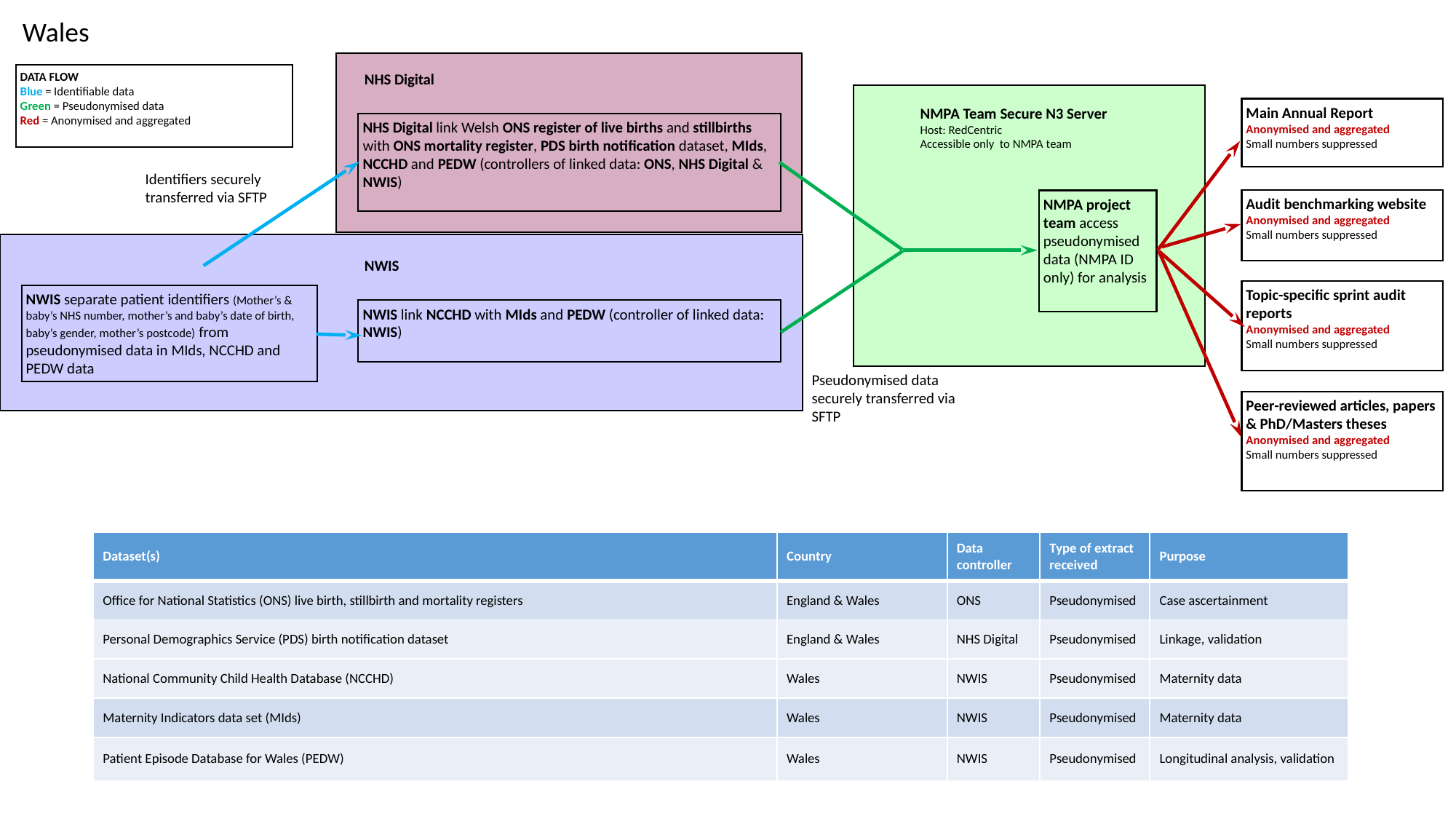

Wales

DATA FLOW
Blue = Identifiable data
Green = Pseudonymised data
Red = Anonymised and aggregated
NHS Digital

Main Annual Report
Anonymised and aggregated
Small numbers suppressed
NMPA Team Secure N3 Server
Host: RedCentric
Accessible only  to NMPA team
NHS Digital link Welsh ONS register of live births and stillbirths with ONS mortality register, PDS birth notification dataset, MIds, NCCHD and PEDW (controllers of linked data: ONS, NHS Digital & NWIS)
Identifiers securely transferred via SFTP
Audit benchmarking website
Anonymised and aggregated
Small numbers suppressed
NMPA project team access pseudonymised data (NMPA ID only) for analysis

NWIS

Topic-specific sprint audit reports
Anonymised and aggregated
Small numbers suppressed
NWIS separate patient identifiers (Mother’s & baby’s NHS number, mother’s and baby’s date of birth,  baby’s gender, mother’s postcode) from pseudonymised data in MIds, NCCHD and PEDW data
NWIS link NCCHD with MIds and PEDW (controller of linked data: NWIS)
Pseudonymised data securely transferred via SFTP
Peer-reviewed articles, papers & PhD/Masters theses
Anonymised and aggregated
Small numbers suppressed
| Dataset(s) | Country | Data controller | Type of extract received | Purpose |
| --- | --- | --- | --- | --- |
| Office for National Statistics (ONS) live birth, stillbirth and mortality registers | England & Wales | ONS | Pseudonymised | Case ascertainment |
| Personal Demographics Service (PDS) birth notification dataset | England & Wales | NHS Digital | Pseudonymised | Linkage, validation |
| National Community Child Health Database (NCCHD) | Wales | NWIS | Pseudonymised | Maternity data |
| Maternity Indicators data set (MIds) | Wales | NWIS | Pseudonymised | Maternity data |
| Patient Episode Database for Wales (PEDW) | Wales | NWIS | Pseudonymised | Longitudinal analysis, validation |